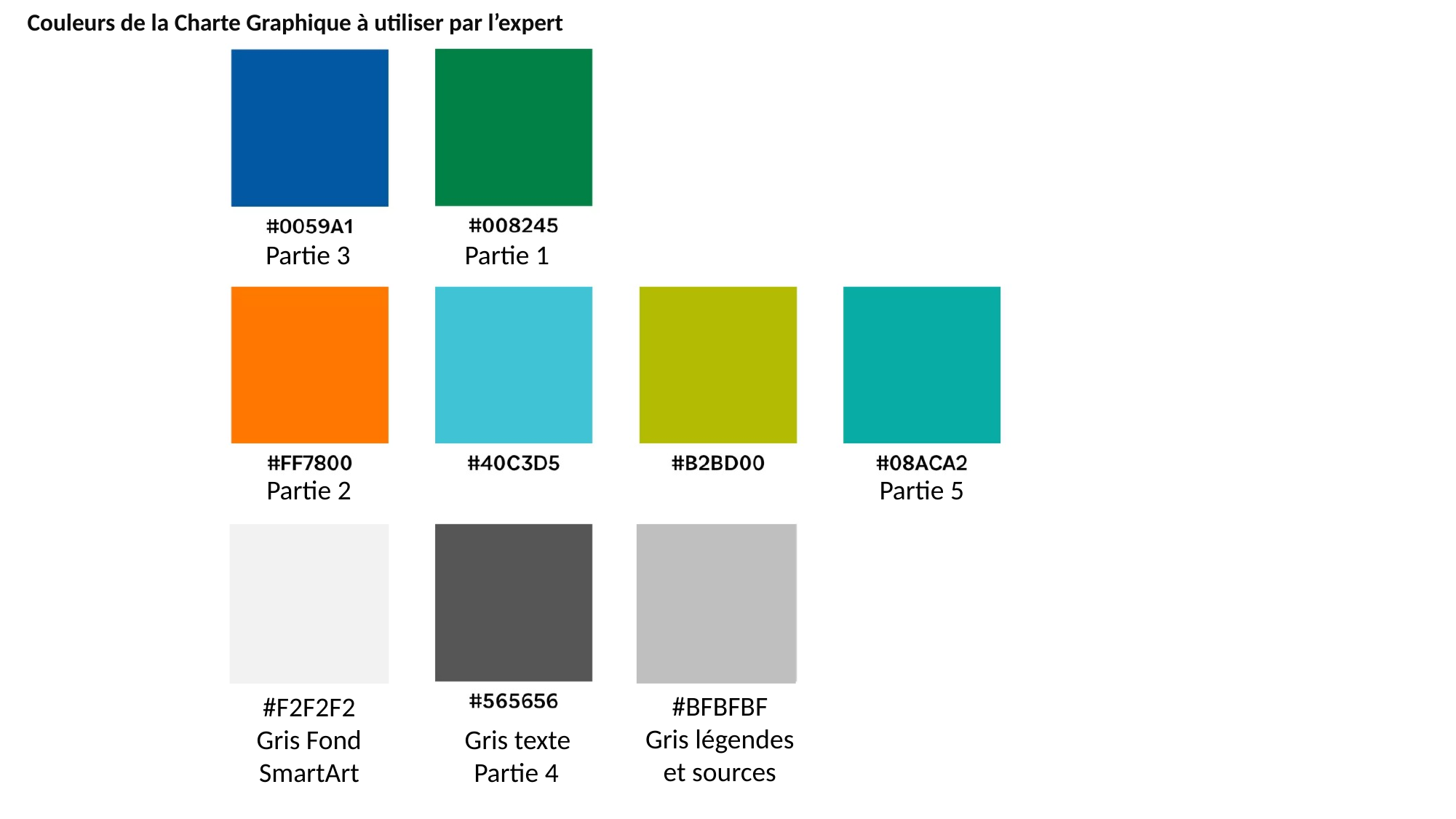

Couleurs de la Charte Graphique à utiliser par l’expert